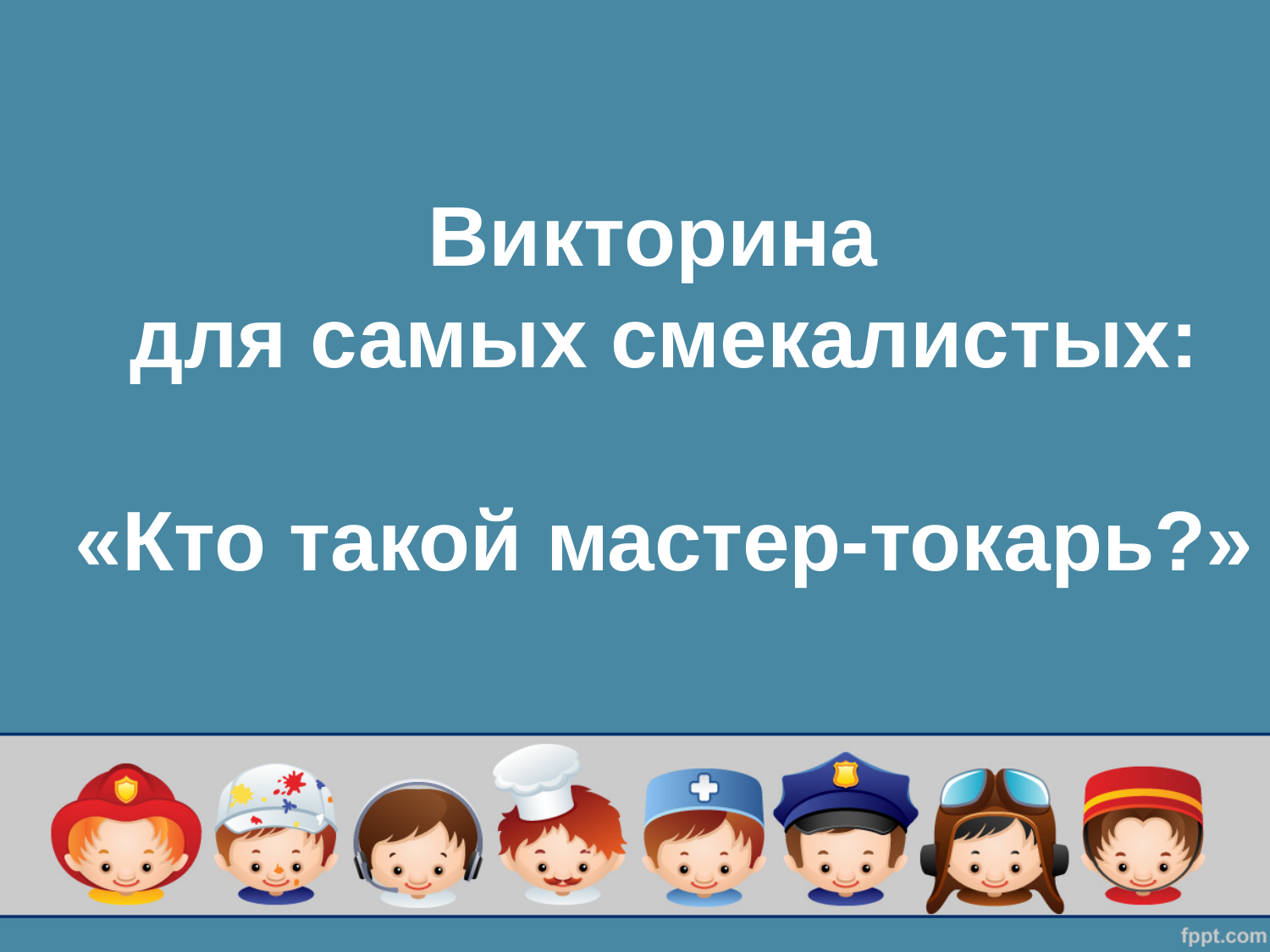

# Викторина для самых смекалистых: «Кто такой мастер-токарь?»